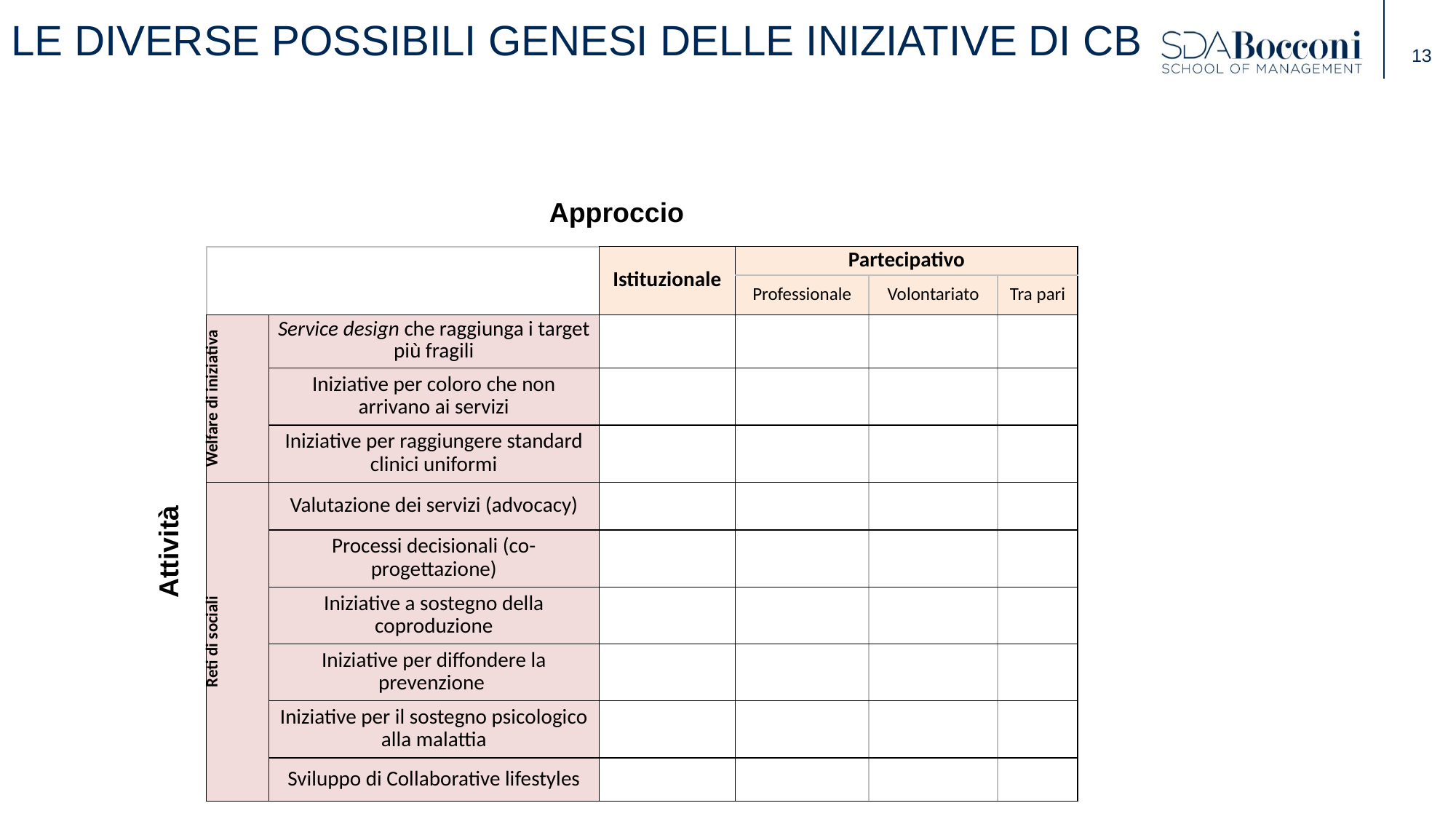

# LE DIVERSE POSSIBILI GENESI DELLE INIZIATIVE DI CB
Approccio
|  |  | Istituzionale | Partecipativo |  |  |
| --- | --- | --- | --- | --- | --- |
|  |  |  | Professionale | Volontariato | Tra pari |
| Welfare di iniziativa | Service design che raggiunga i target più fragili |  |  |  |  |
|  | Iniziative per coloro che non arrivano ai servizi |  |  |  |  |
|  | Iniziative per raggiungere standard clinici uniformi |  |  |  |  |
| Reti di sociali | Valutazione dei servizi (advocacy) |  |  |  |  |
|  | Processi decisionali (co-progettazione) |  |  |  |  |
|  | Iniziative a sostegno della coproduzione |  |  |  |  |
|  | Iniziative per diffondere la prevenzione |  |  |  |  |
|  | Iniziative per il sostegno psicologico alla malattia |  |  |  |  |
|  | Sviluppo di Collaborative lifestyles |  |  |  |  |
Attività